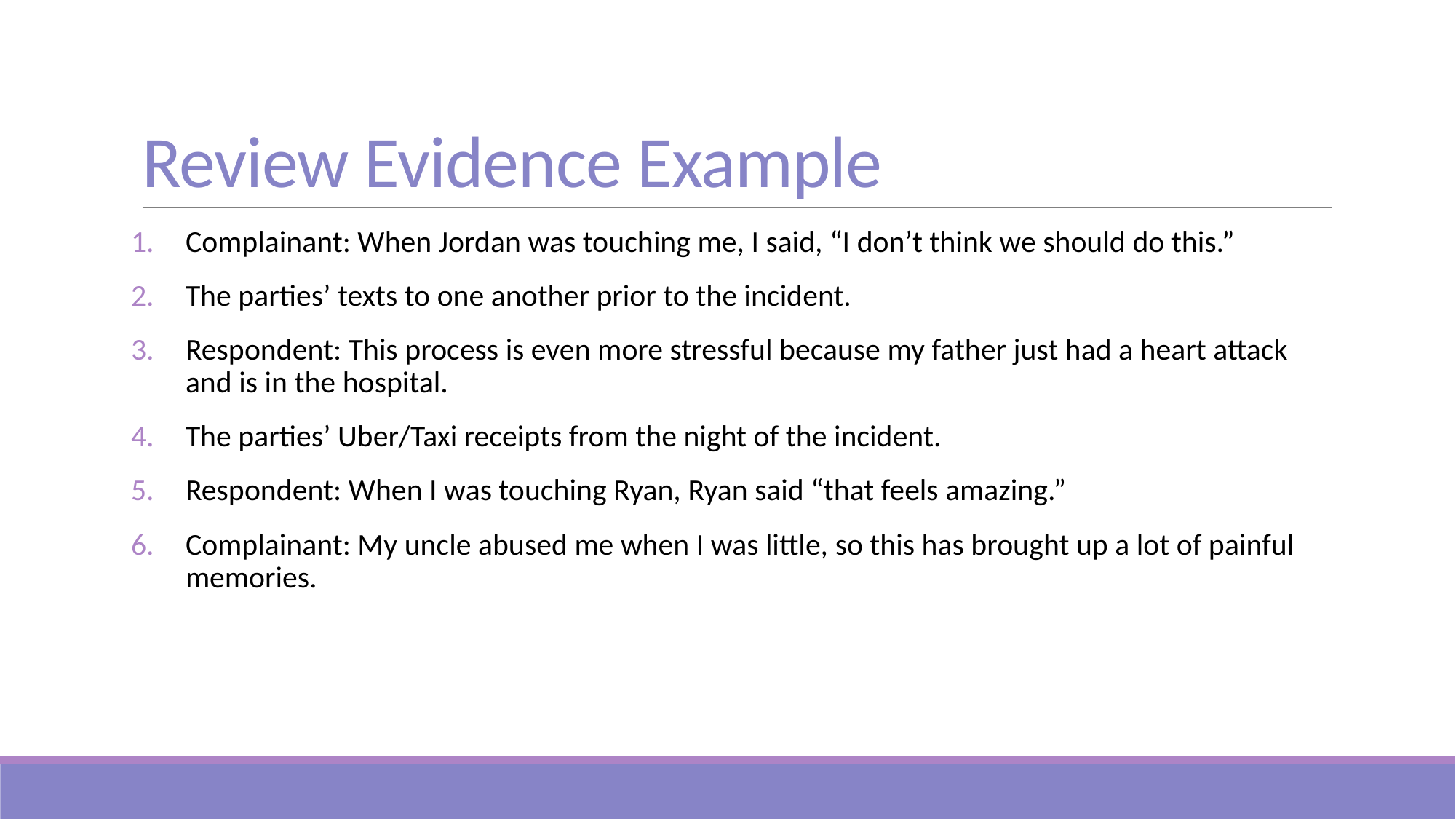

# Review Evidence Example
Complainant: When Jordan was touching me, I said, “I don’t think we should do this.”
The parties’ texts to one another prior to the incident.
Respondent: This process is even more stressful because my father just had a heart attack and is in the hospital.
The parties’ Uber/Taxi receipts from the night of the incident.
Respondent: When I was touching Ryan, Ryan said “that feels amazing.”
Complainant: My uncle abused me when I was little, so this has brought up a lot of painful memories.